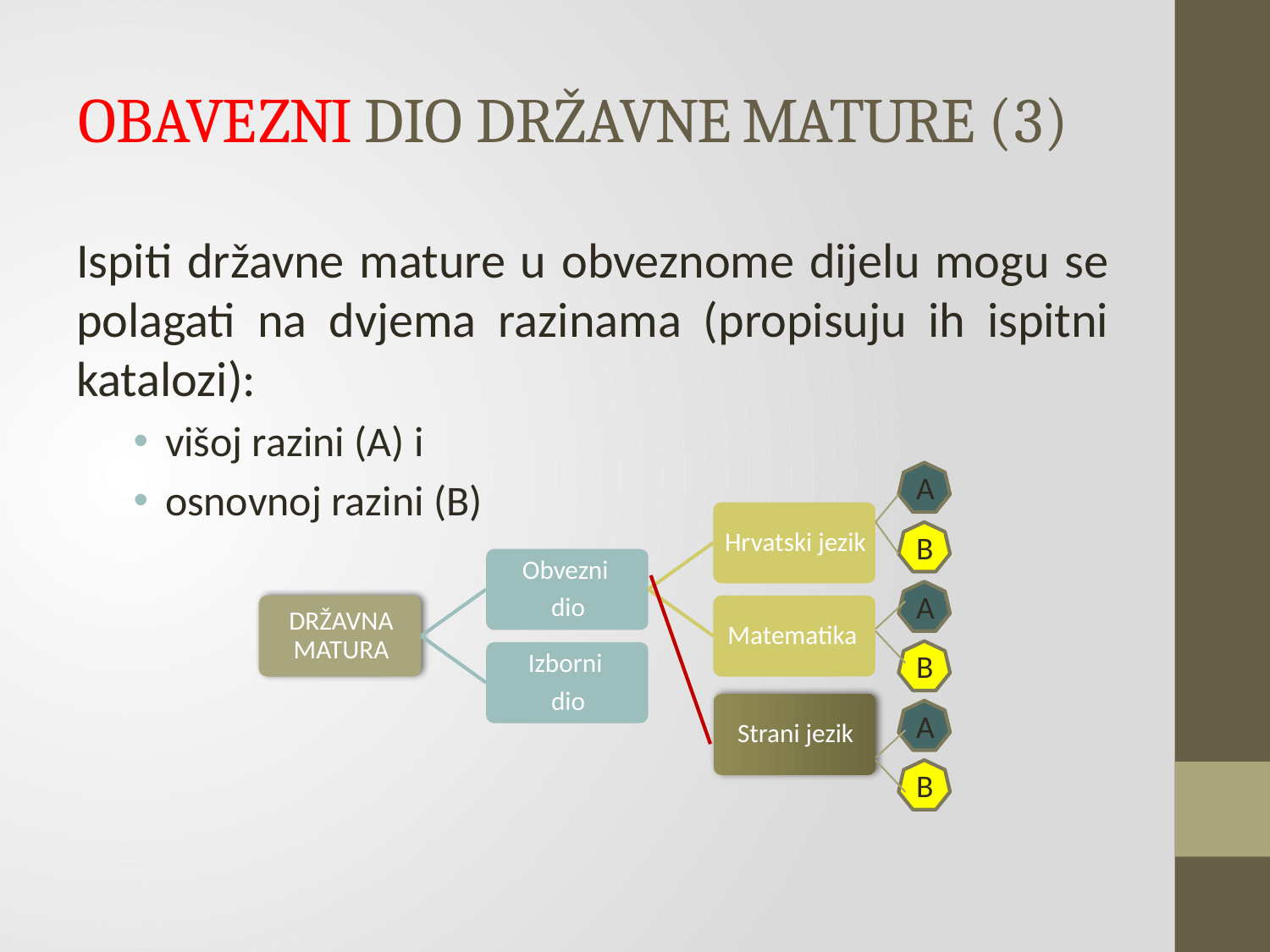

# OBAVEZNI DIO DRŽAVNE MATURE (3)
Ispiti državne mature u obveznome dijelu mogu se polagati na dvjema razinama (propisuju ih ispitni katalozi):
višoj razini (A) i
osnovnoj razini (B)
DRŽAVNA MATURA

Obvezni
dio

Hrvatski jezik

Matematika

Izborni
dio
Strani jezik
A
B
A
B
A
B